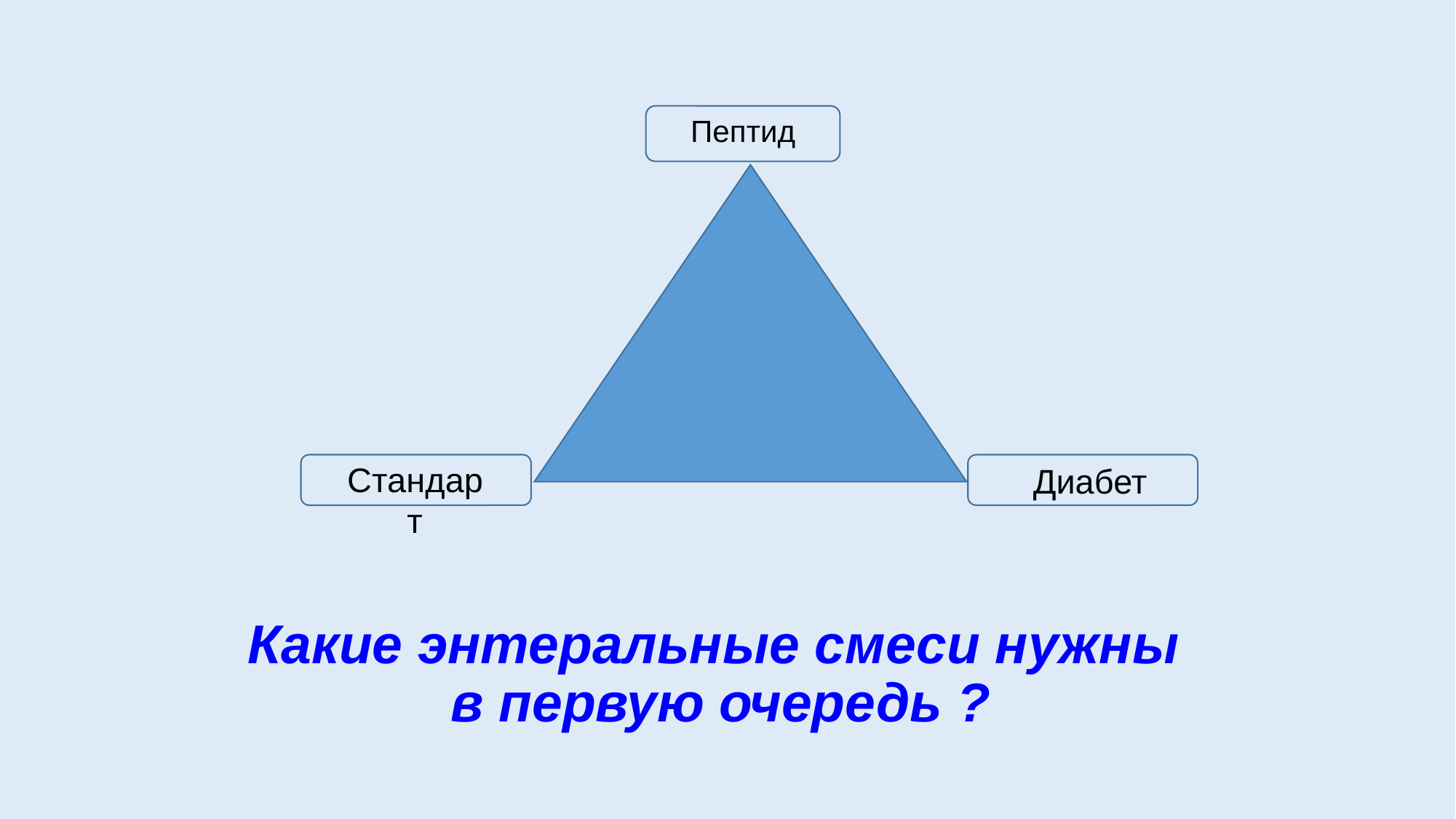

Пептид

Стандарт
Диабет

Какие энтеральные смеси нужны
в первую очередь ?